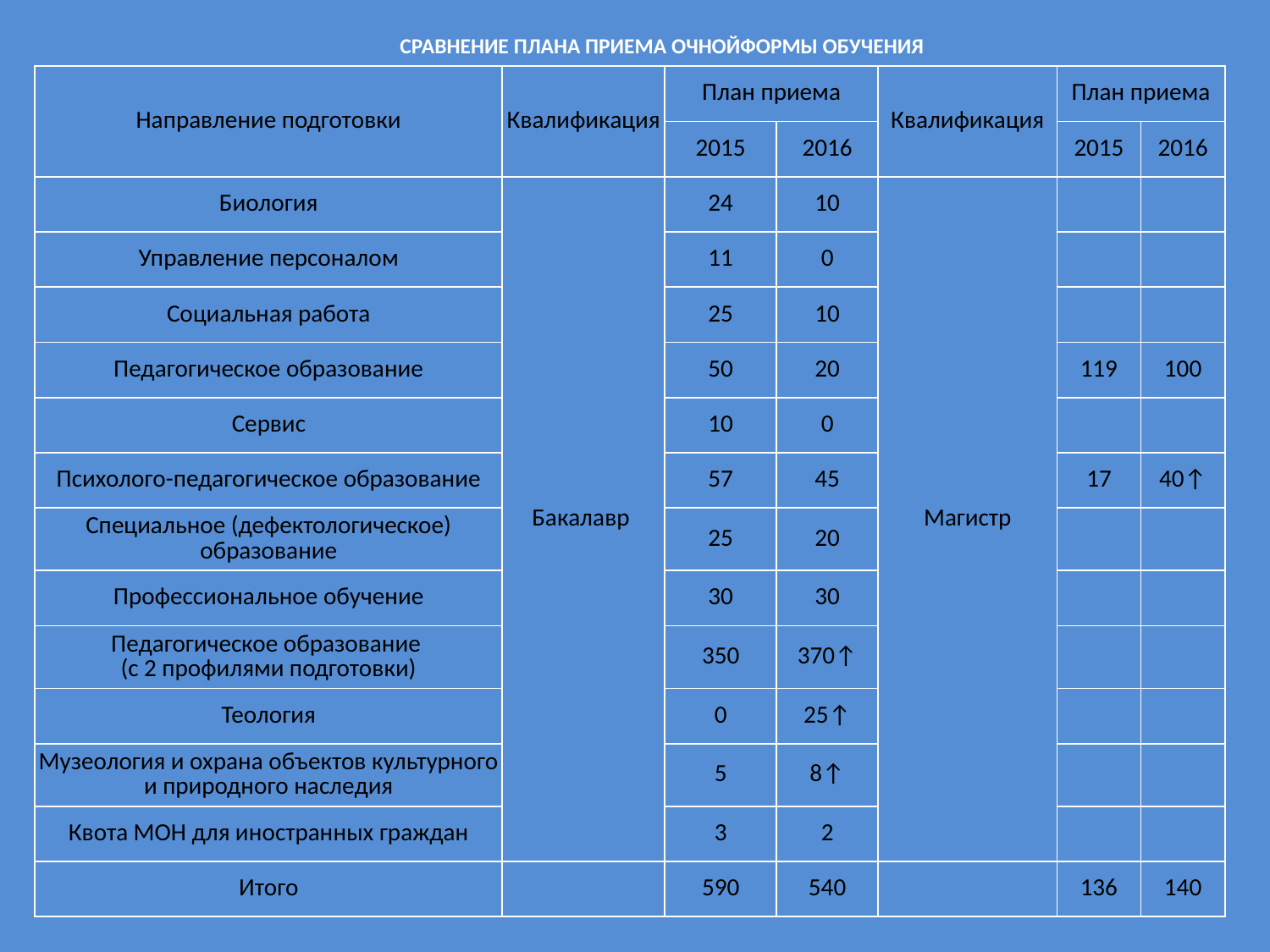

СРАВНЕНИЕ ПЛАНА ПРИЕМА ОЧНОЙФОРМЫ ОБУЧЕНИЯ
(МЕСТА ФИНАНСИРУЕМЫЕ ИЗ ФЕДЕРАЛЬНОГО БЮДЖЕТА) 2015, 2016 года

| Направление подготовки | Квалификация | План приема |  | Квалификация | План приема |  |
| --- | --- | --- | --- | --- | --- | --- |
|  |  | 2015 | 2016 |  | 2015 | 2016 |
| Биология | Бакалавр | 24 | 10 | Магистр |  |  |
| Управление персоналом |  | 11 | 0 |  |  |  |
| Социальная работа |  | 25 | 10 |  |  |  |
| Педагогическое образование |  | 50 | 20 |  | 119 | 100 |
| Сервис |  | 10 | 0 |  |  |  |
| Психолого-педагогическое образование |  | 57 | 45 |  | 17 | 40↑ |
| Специальное (дефектологическое) образование |  | 25 | 20 |  |  |  |
| Профессиональное обучение |  | 30 | 30 |  |  |  |
| Педагогическое образование (с 2 профилями подготовки) |  | 350 | 370↑ |  |  |  |
| Теология |  | 0 | 25↑ |  |  |  |
| Музеология и охрана объектов культурного и природного наследия |  | 5 | 8↑ |  |  |  |
| Квота МОН для иностранных граждан |  | 3 | 2 |  |  |  |
| Итого |  | 590 | 540 |  | 136 | 140 |